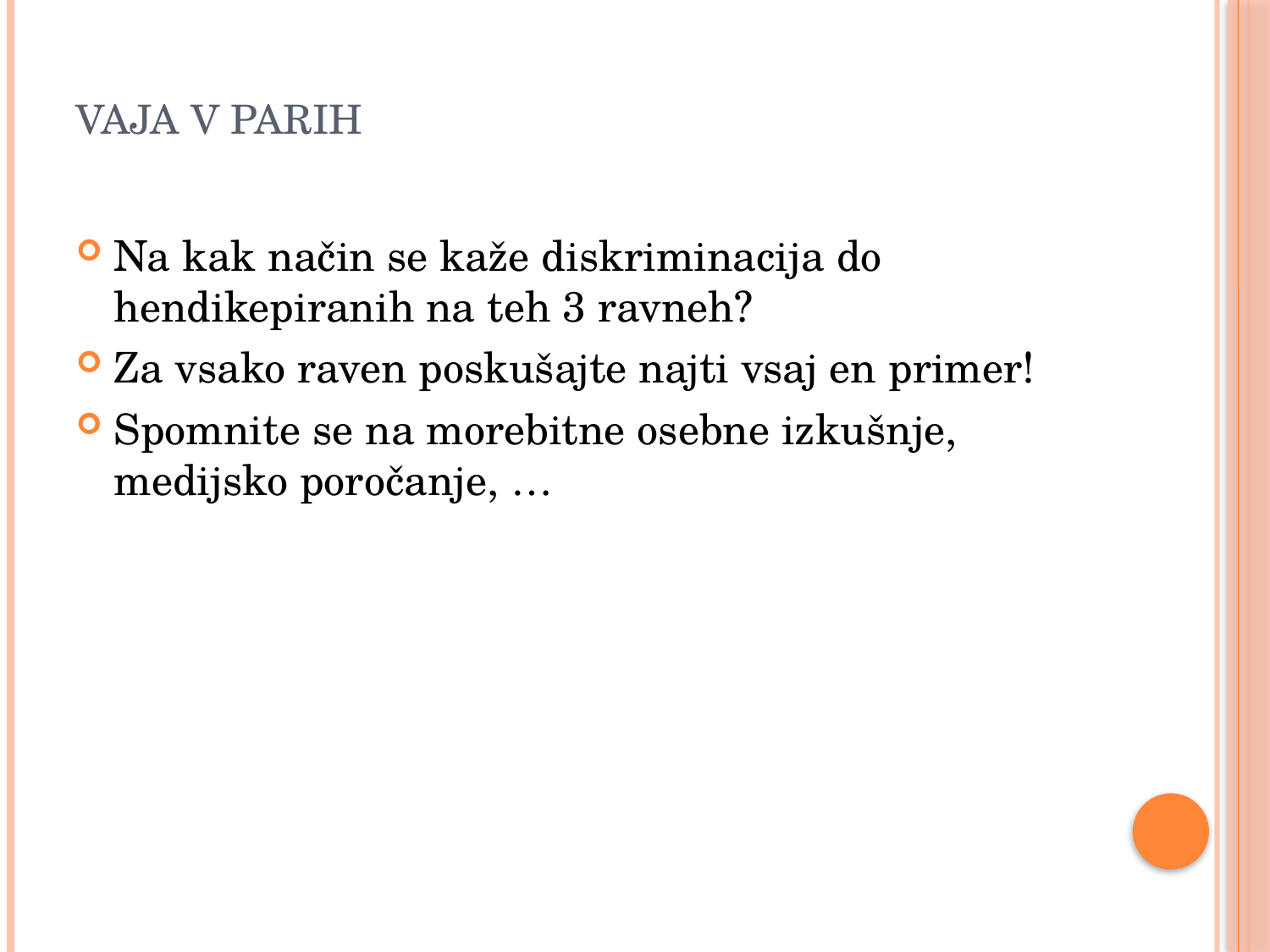

# Vaja v parih
Na kak način se kaže diskriminacija do hendikepiranih na teh 3 ravneh?
Za vsako raven poskušajte najti vsaj en primer!
Spomnite se na morebitne osebne izkušnje, medijsko poročanje, …